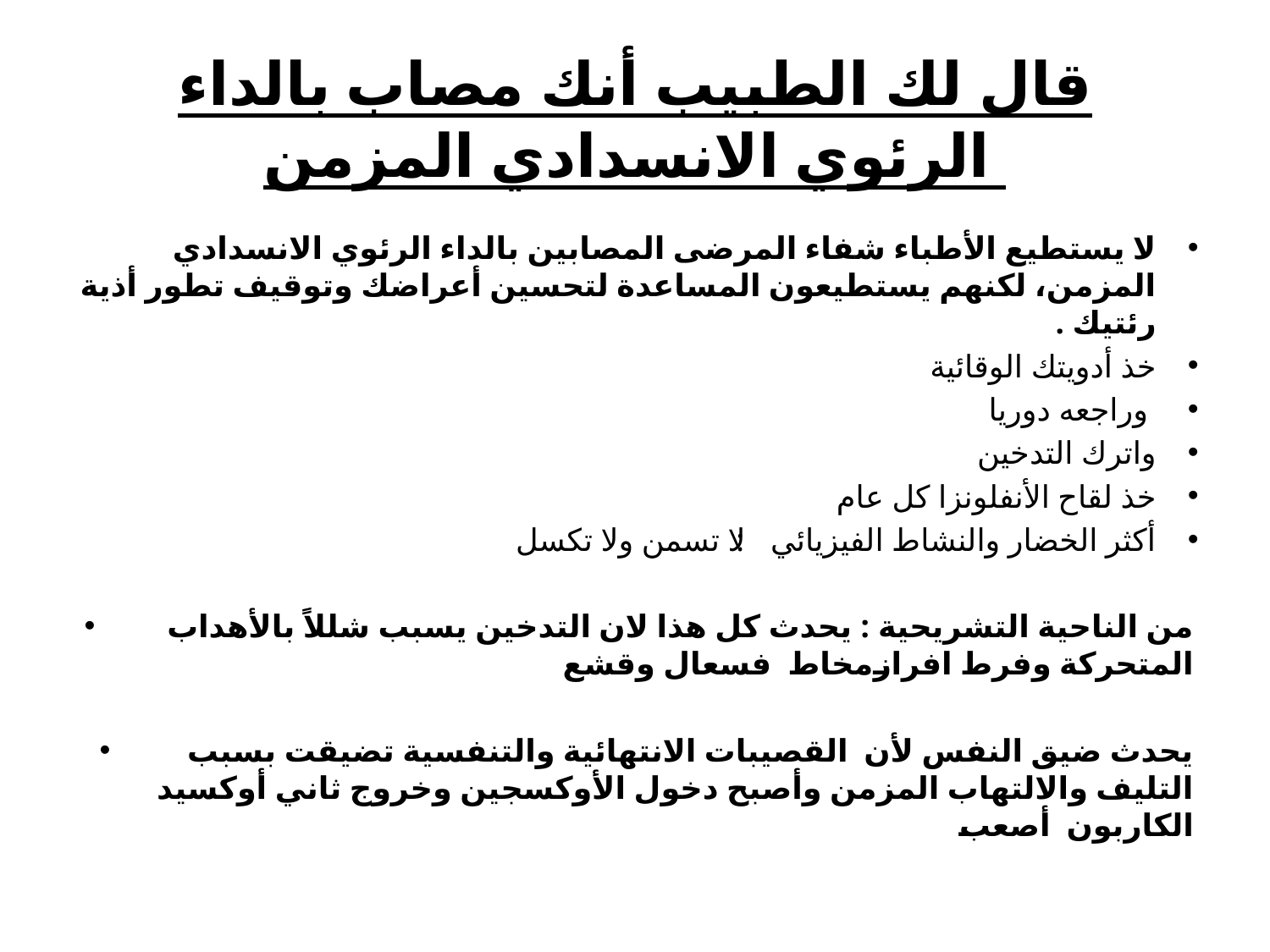

# قال لك الطبيب أنك مصاب بالداء الرئوي الانسدادي المزمن
لا يستطيع الأطباء شفاء المرضى المصابين بالداء الرئوي الانسدادي المزمن، لكنهم يستطيعون المساعدة لتحسين أعراضك وتوقيف تطور أذية رئتيك .
خذ أدويتك الوقائية
 وراجعه دوريا
واترك التدخين
خذ لقاح الأنفلونزا كل عام
أكثر الخضار والنشاط الفيزيائي : لا تسمن ولا تكسل

من الناحية التشريحية : يحدث كل هذا لان التدخين يسبب شللاً بالأهداب  المتحركة وفرط افرازمخاط  فسعال وقشع

يحدث ضيق النفس لأن  القصيبات الانتهائية والتنفسية تضيقت بسبب التليف والالتهاب المزمن وأصبح دخول الأوكسجين وخروج ثاني أوكسيد الكاربون  أصعب